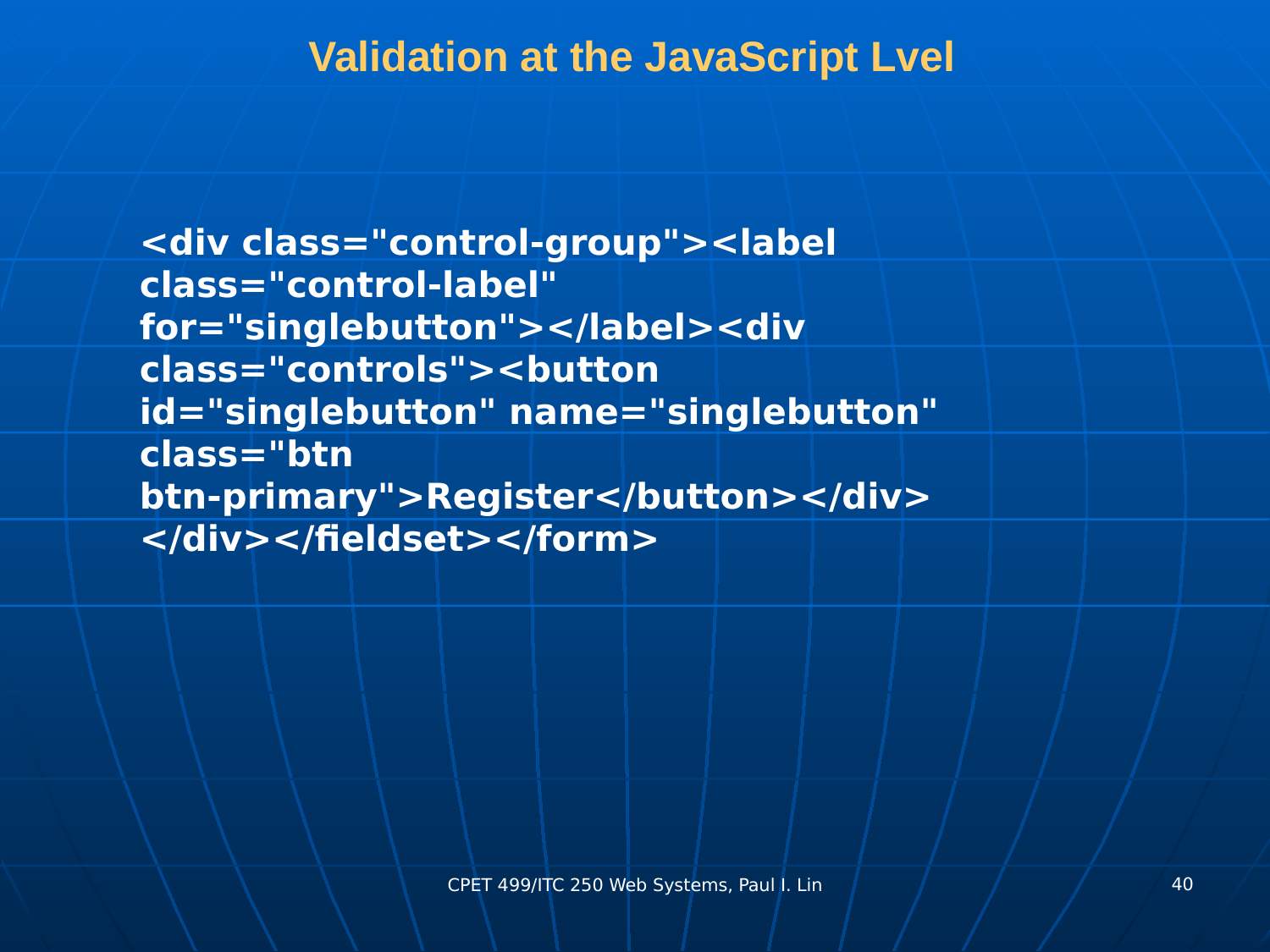

# Validation at the JavaScript Lvel

<div class="control-group"><label class="control-label" for="singlebutton"></label><div class="controls"><button id="singlebutton" name="singlebutton" class="btn btn-primary">Register</button></div></div></fieldset></form>
40
CPET 499/ITC 250 Web Systems, Paul I. Lin